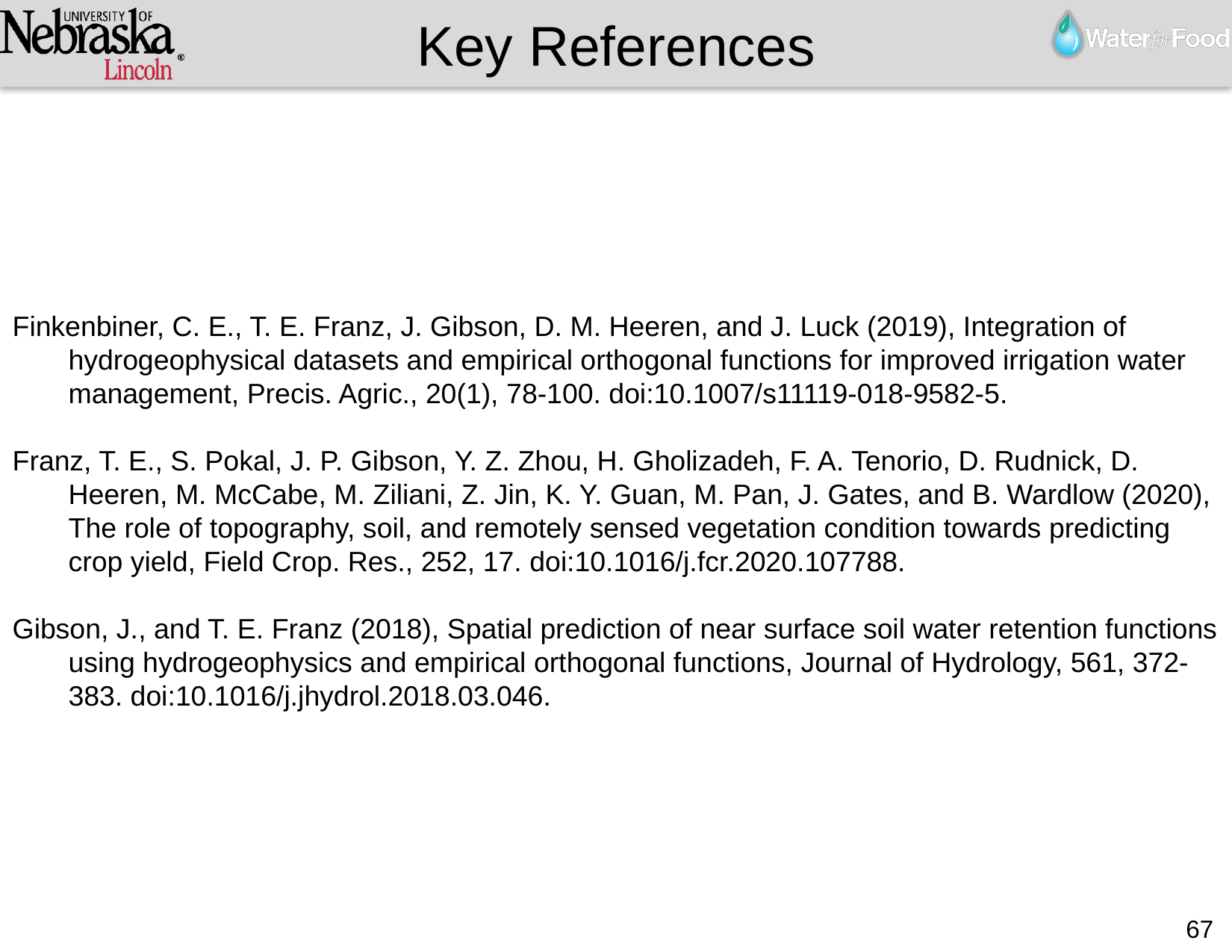

Key References

Finkenbiner, C. E., T. E. Franz, J. Gibson, D. M. Heeren, and J. Luck (2019), Integration of hydrogeophysical datasets and empirical orthogonal functions for improved irrigation water management, Precis. Agric., 20(1), 78-100. doi:10.1007/s11119-018-9582-5.

Franz, T. E., S. Pokal, J. P. Gibson, Y. Z. Zhou, H. Gholizadeh, F. A. Tenorio, D. Rudnick, D. Heeren, M. McCabe, M. Ziliani, Z. Jin, K. Y. Guan, M. Pan, J. Gates, and B. Wardlow (2020), The role of topography, soil, and remotely sensed vegetation condition towards predicting crop yield, Field Crop. Res., 252, 17. doi:10.1016/j.fcr.2020.107788.

Gibson, J., and T. E. Franz (2018), Spatial prediction of near surface soil water retention functions using hydrogeophysics and empirical orthogonal functions, Journal of Hydrology, 561, 372-383. doi:10.1016/j.jhydrol.2018.03.046.

67